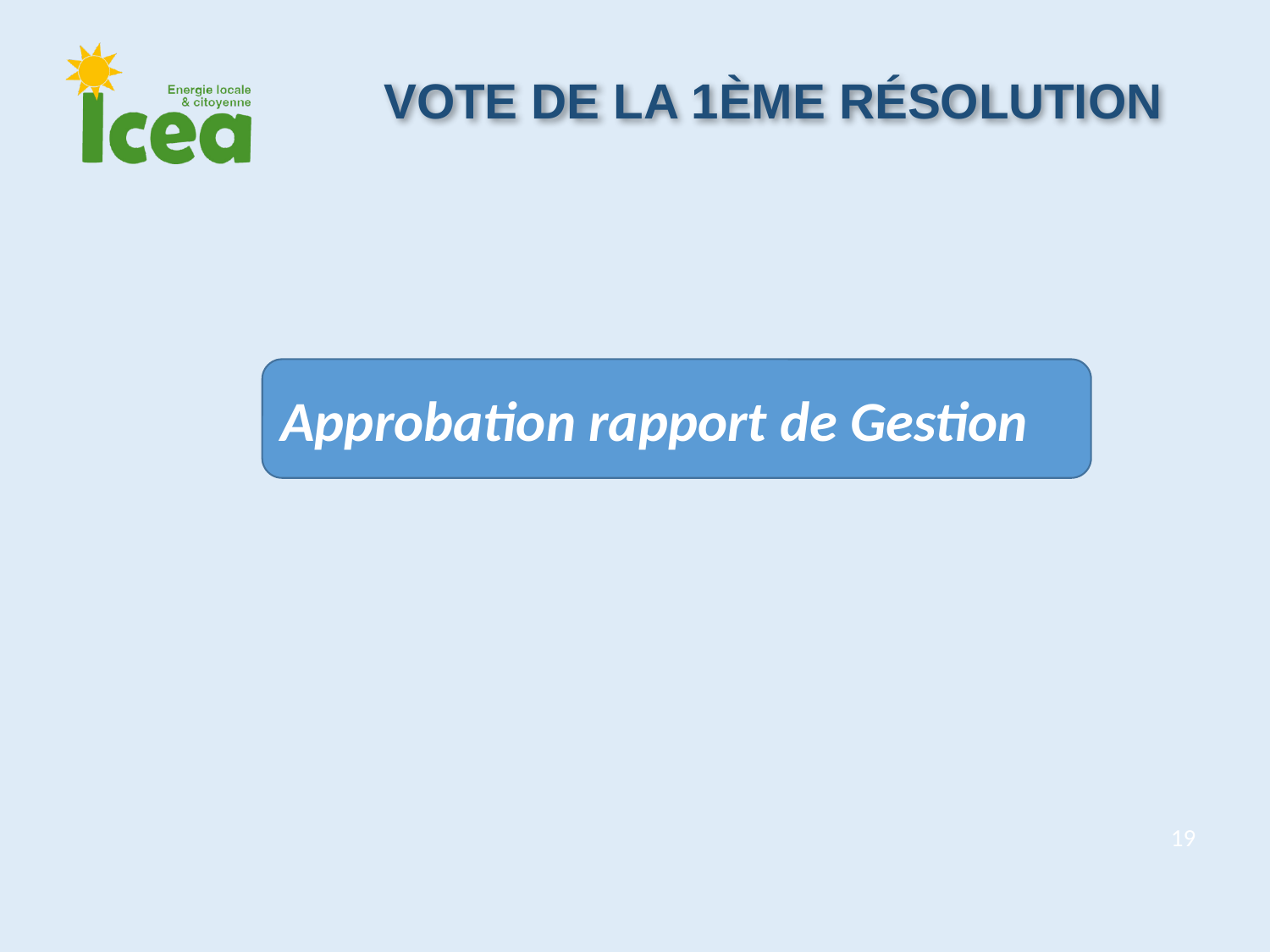

Vote de la 1ème résolution
Approbation rapport de Gestion
19